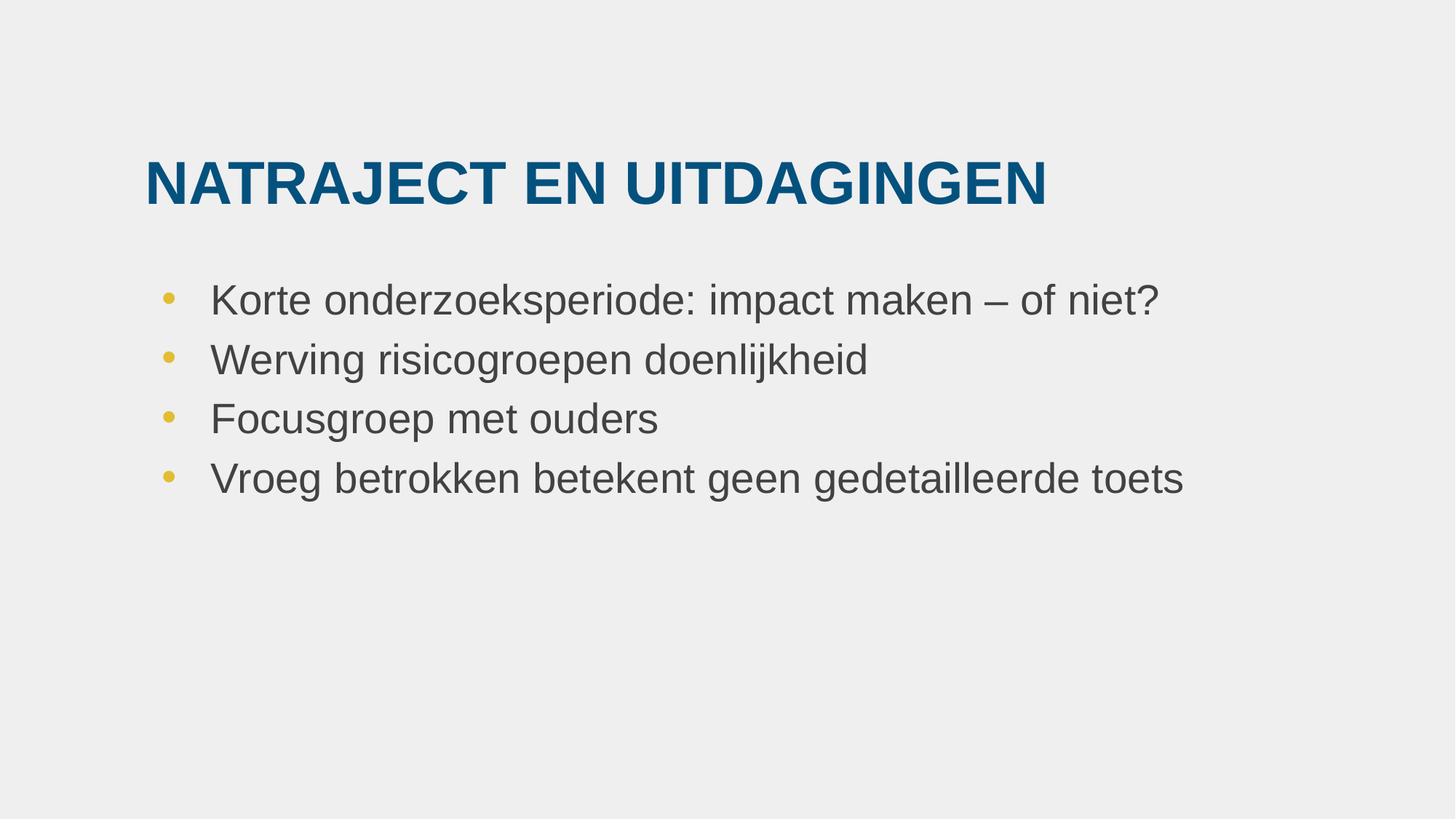

# NAtraject en uitdagingen
Korte onderzoeksperiode: impact maken – of niet?
Werving risicogroepen doenlijkheid
Focusgroep met ouders
Vroeg betrokken betekent geen gedetailleerde toets